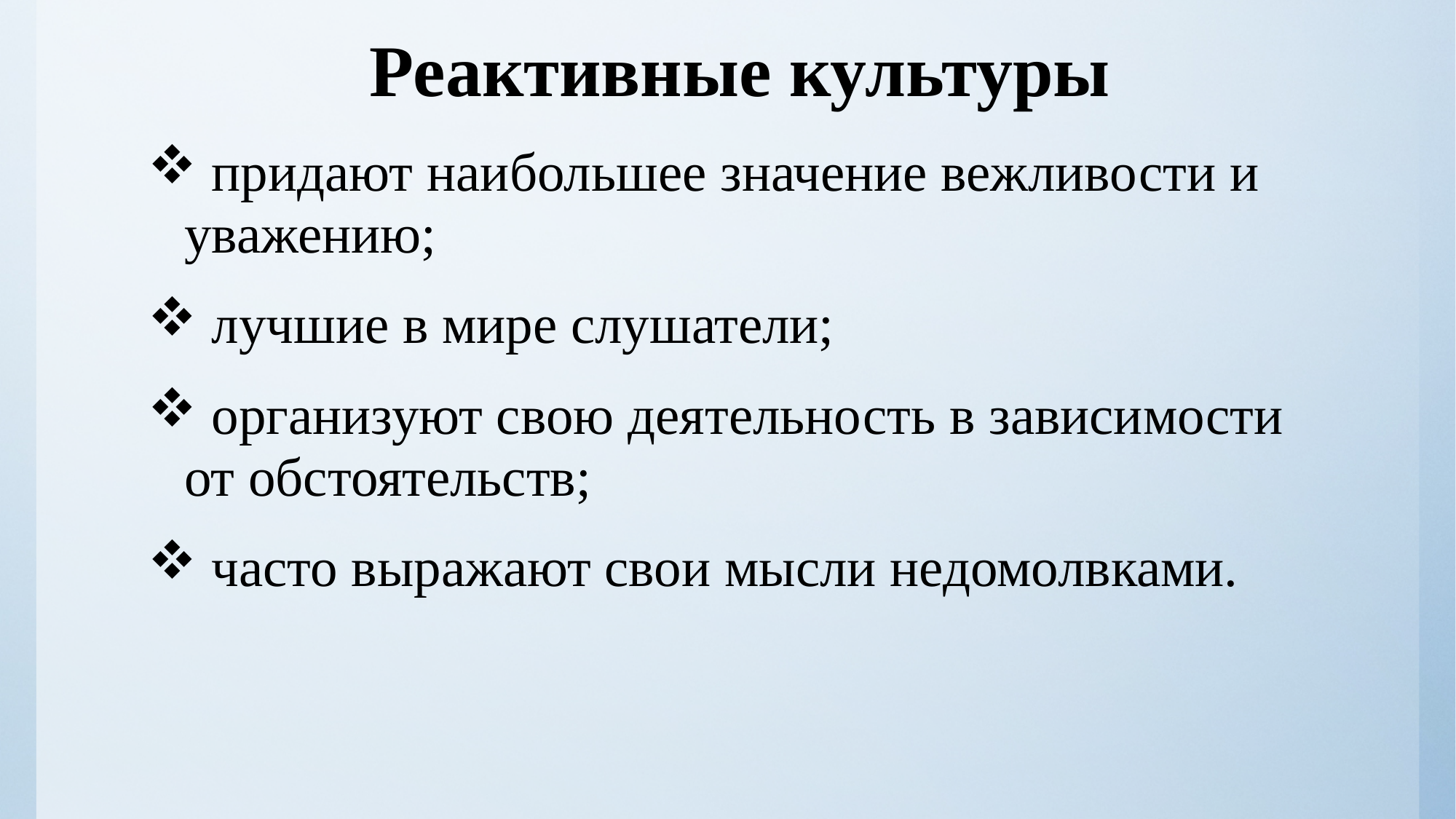

Реактивные культуры
 придают наибольшее значение вежливости и уважению;
 лучшие в мире слушатели;
 организуют свою деятельность в зависимости от обстоятельств;
 часто выражают свои мысли недомолвками.